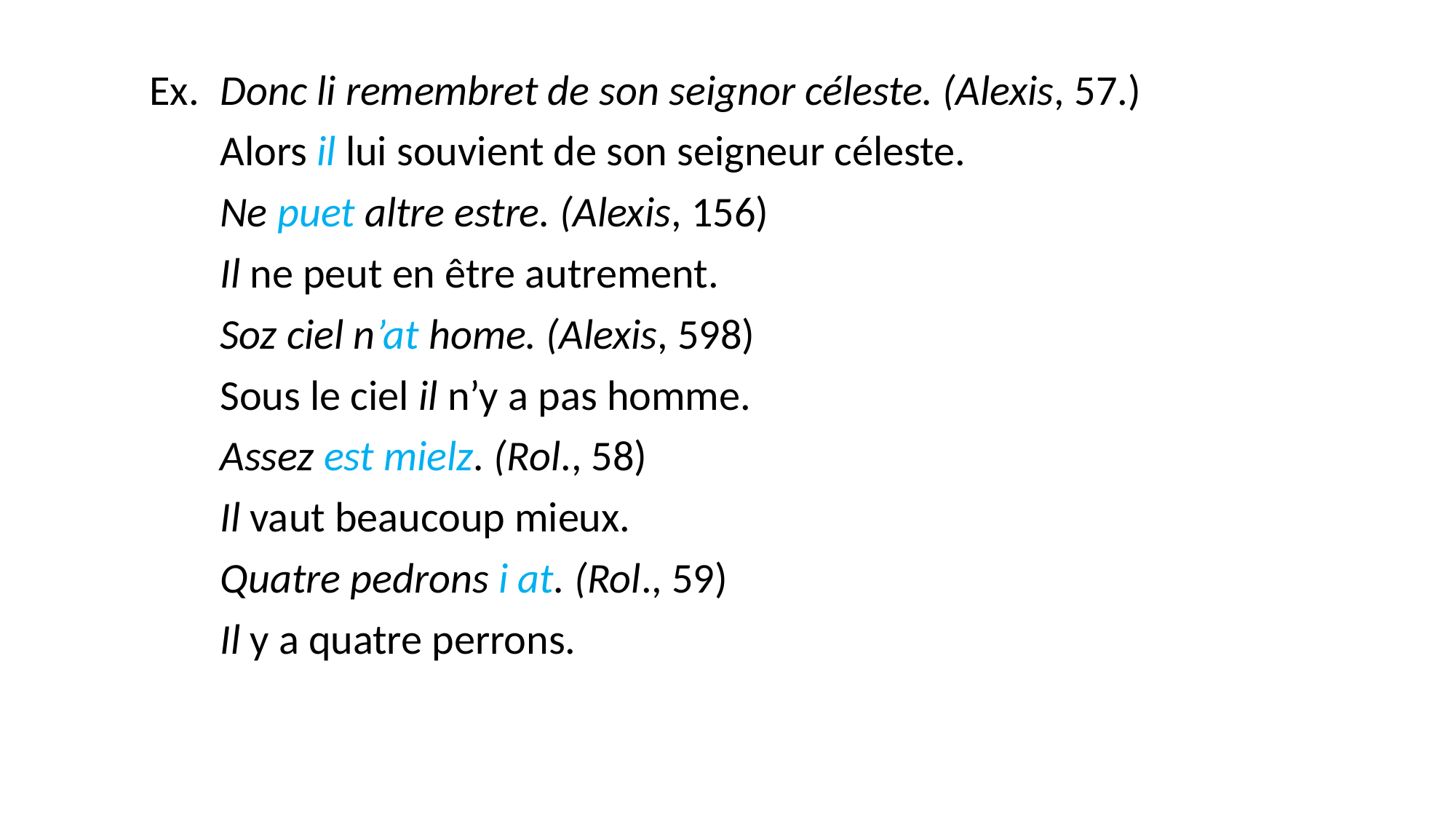

Ex.	Donc li remembret de son seignor céleste. (Alexis, 57.)
	Alors il lui souvient de son seigneur céleste.
	Ne puet altre estre. (Alexis, 156)
	Il ne peut en être autrement.
	Soz ciel n’at home. (Alexis, 598)
	Sous le ciel il n’y a pas homme.
	Assez est mielz. (Rol., 58)
	Il vaut beaucoup mieux.
	Quatre pedrons i at. (Rol., 59)
	Il y a quatre perrons.